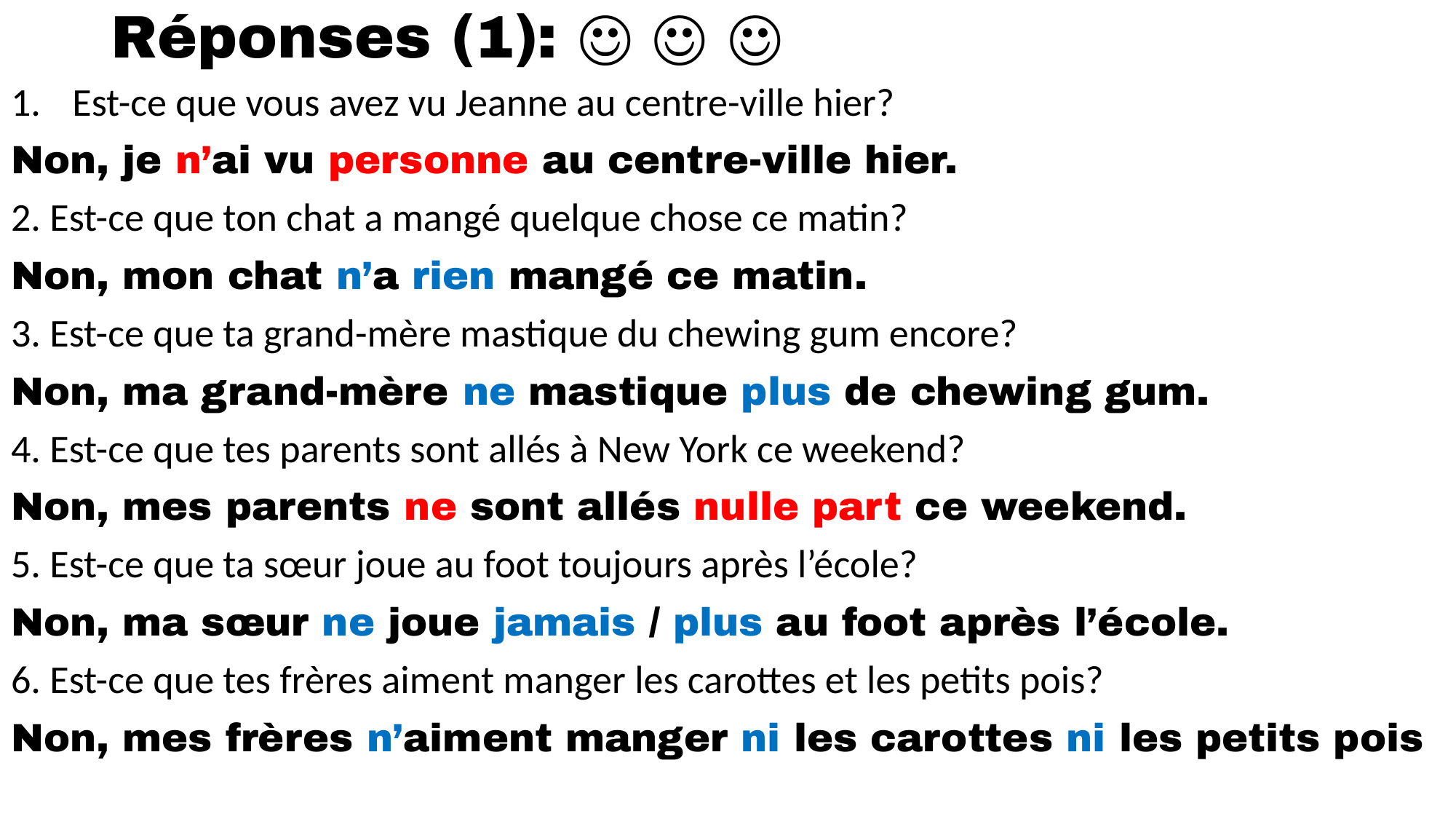

# Réponses (1): ☺ ☺ ☺
Est-ce que vous avez vu Jeanne au centre-ville hier?
Non, je n’ai vu personne au centre-ville hier.
2. Est-ce que ton chat a mangé quelque chose ce matin?
Non, mon chat n’a rien mangé ce matin.
3. Est-ce que ta grand-mère mastique du chewing gum encore?
Non, ma grand-mère ne mastique plus de chewing gum.
4. Est-ce que tes parents sont allés à New York ce weekend?
Non, mes parents ne sont allés nulle part ce weekend.
5. Est-ce que ta sœur joue au foot toujours après l’école?
Non, ma sœur ne joue jamais / plus au foot après l’école.
6. Est-ce que tes frères aiment manger les carottes et les petits pois?
Non, mes frères n’aiment manger ni les carottes ni les petits pois